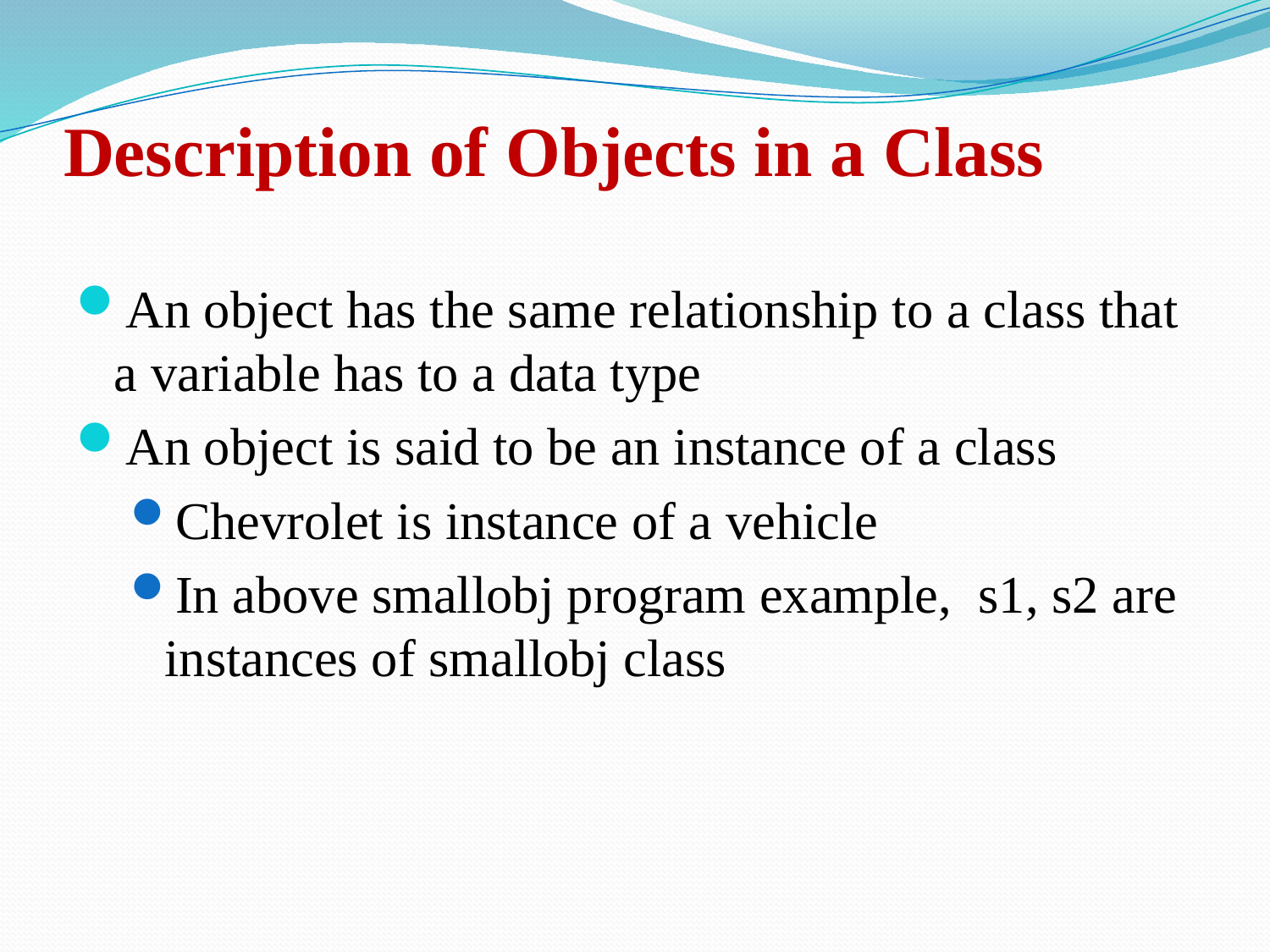

# Description of Objects in a Class
An object has the same relationship to a class that a variable has to a data type
An object is said to be an instance of a class
Chevrolet is instance of a vehicle
In above smallobj program example,  s1, s2 are instances of smallobj class